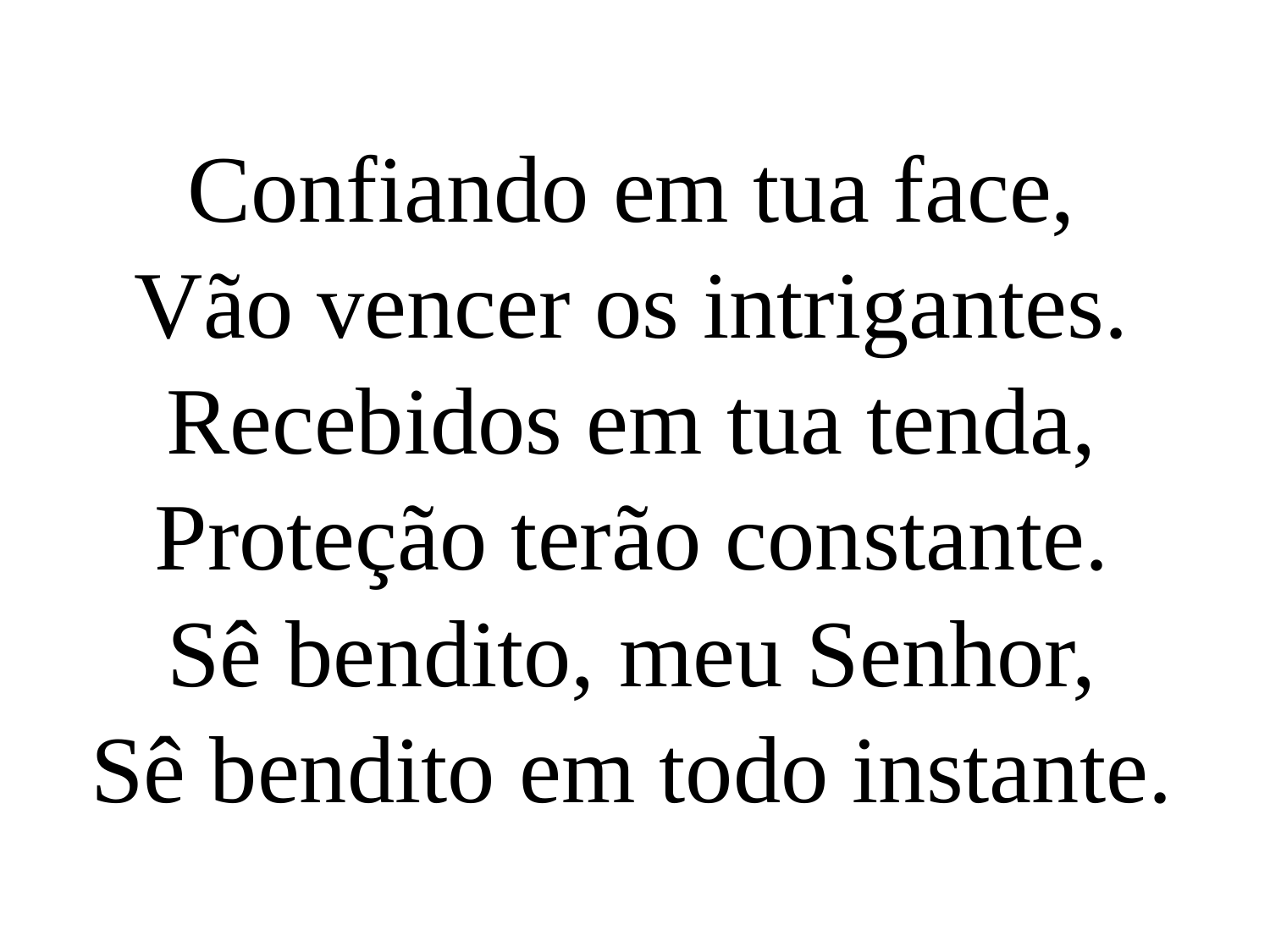

Confiando em tua face,
Vão vencer os intrigantes.
Recebidos em tua tenda,
Proteção terão constante.
Sê bendito, meu Senhor,
Sê bendito em todo instante.